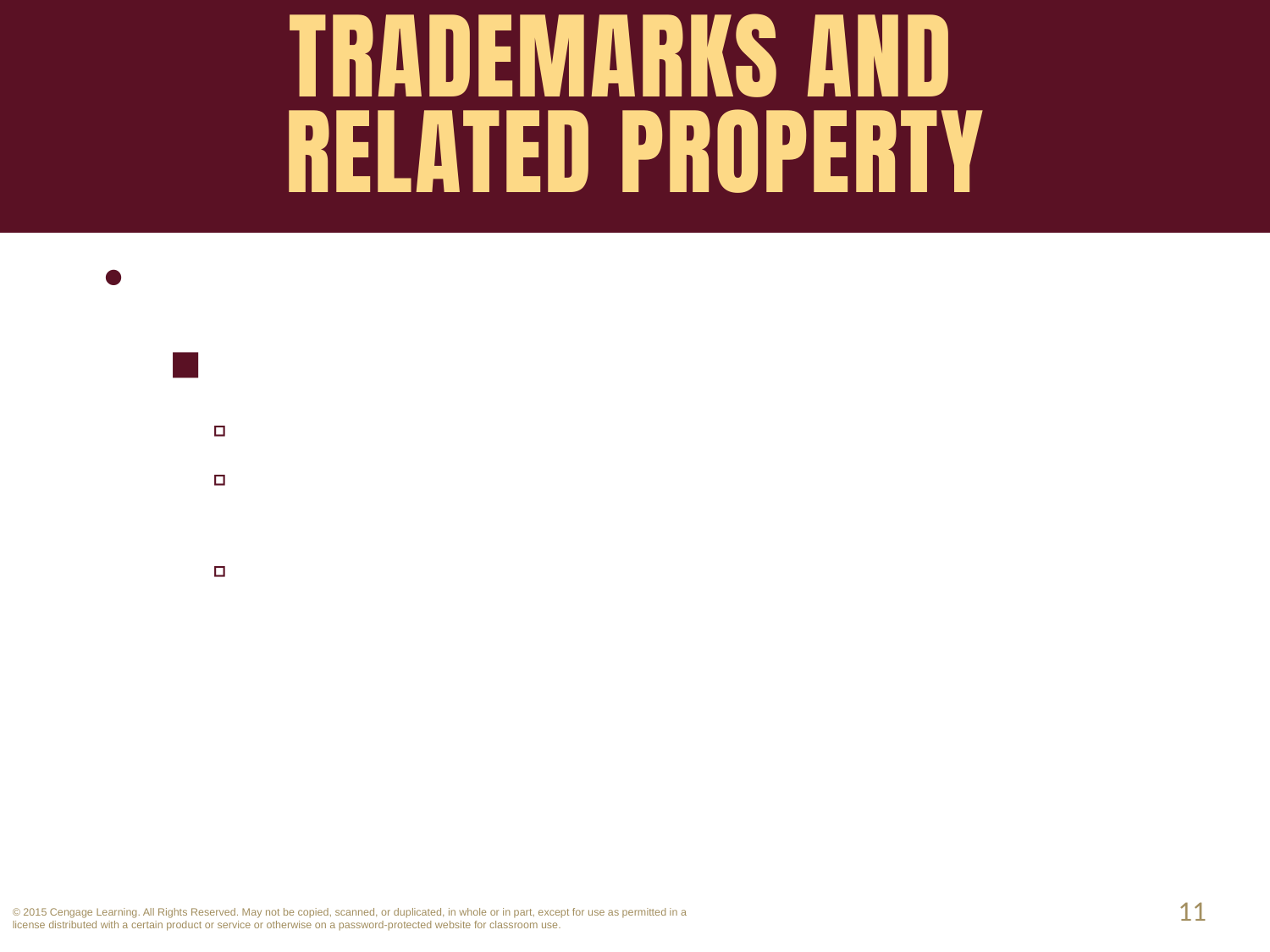

# Trademarks and Related Property
Trademark Infringement.
Remedies:
Injunction against further infringement.
Damages, plus profits wrongfully received from unauthorized use.
Destruction of goods.
11